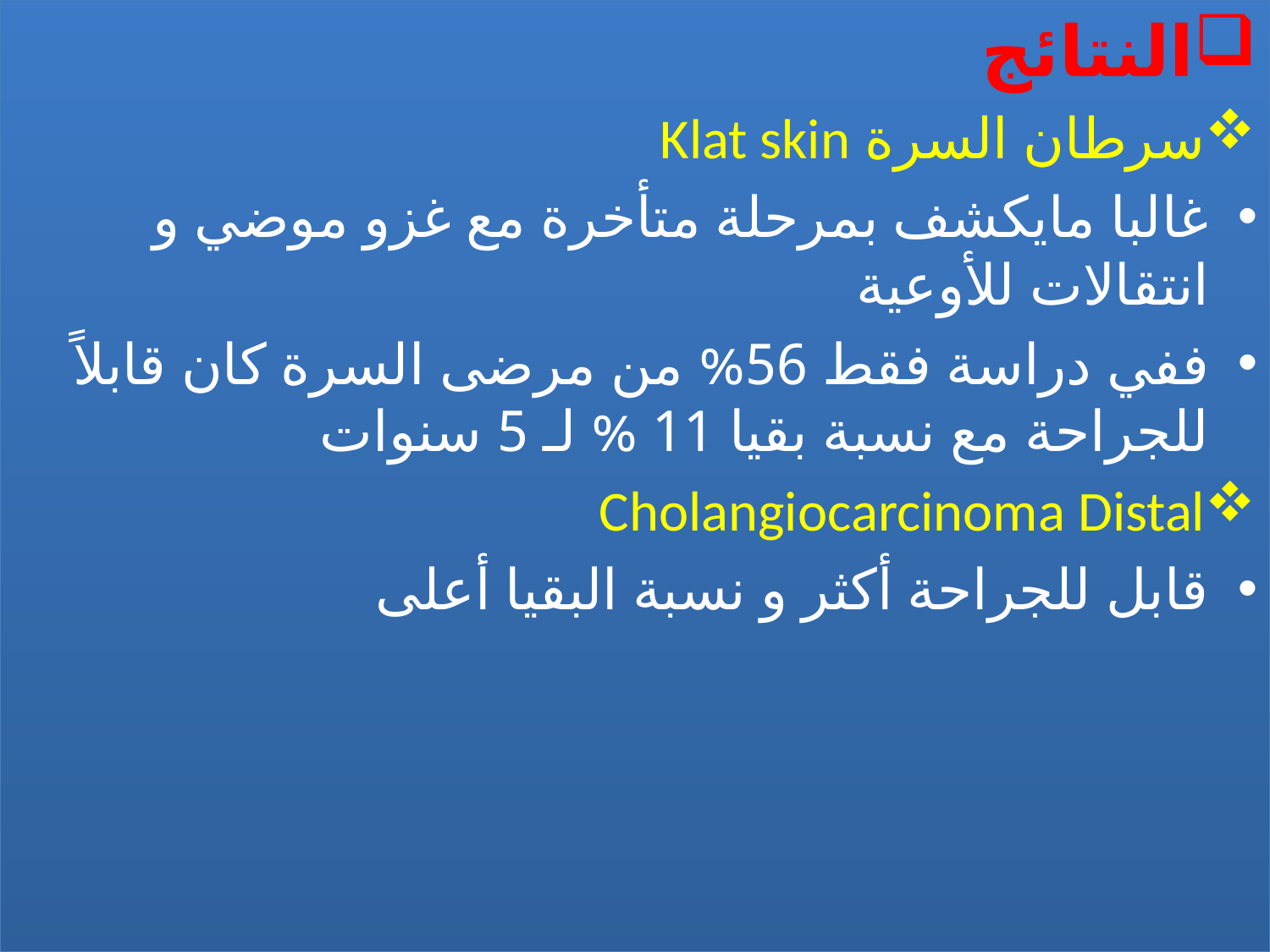

النتائج
سرطان السرة Klat skin
غالبا مايكشف بمرحلة متأخرة مع غزو موضي و انتقالات للأوعية
ففي دراسة فقط 56% من مرضى السرة كان قابلاً للجراحة مع نسبة بقيا 11 % لـ 5 سنوات
Cholangiocarcinoma Distal
قابل للجراحة أكثر و نسبة البقيا أعلى
#